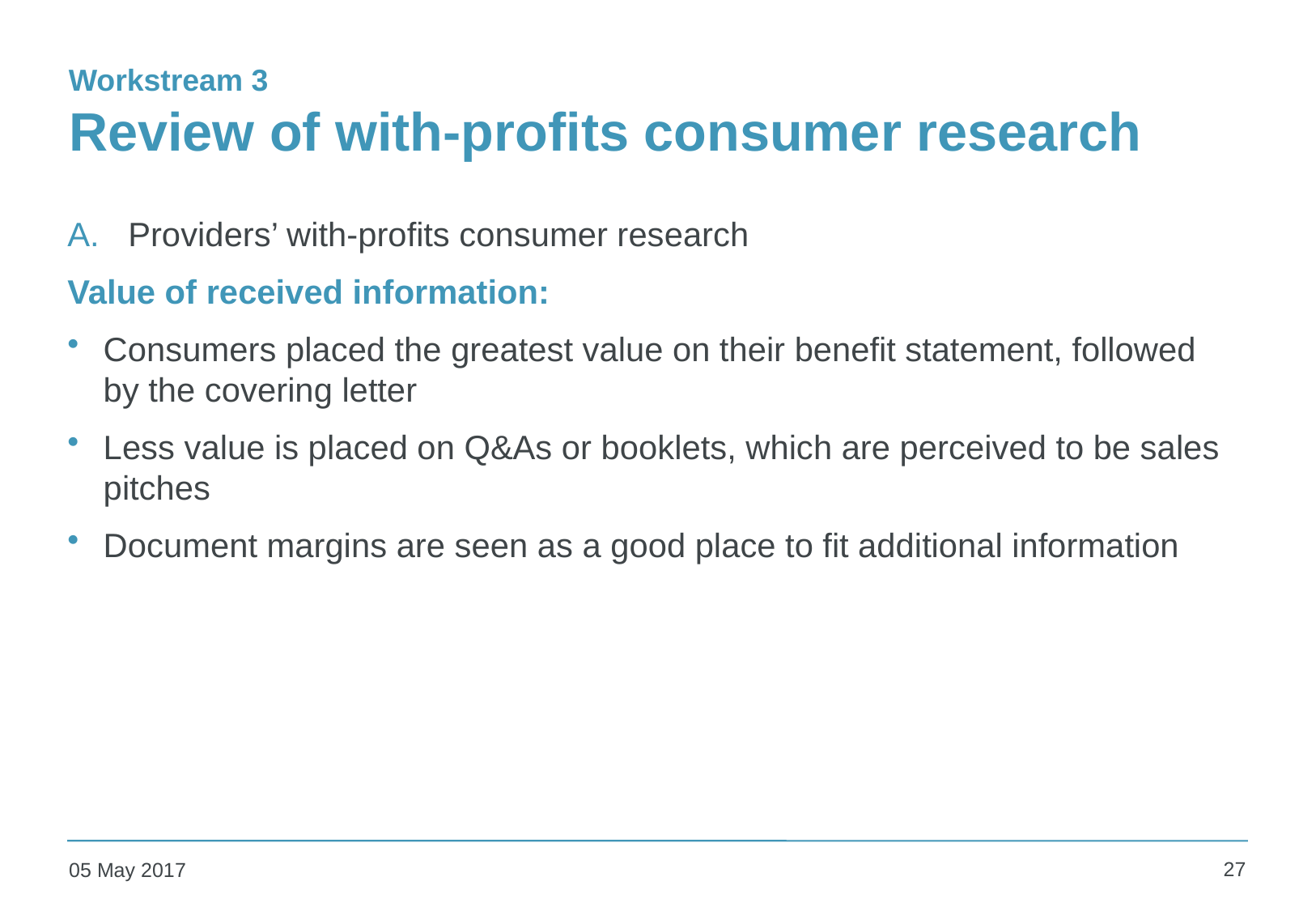

# Review of with-profits consumer research
Workstream 3
Providers’ with-profits consumer research
Value of received information:
Consumers placed the greatest value on their benefit statement, followed by the covering letter
Less value is placed on Q&As or booklets, which are perceived to be sales pitches
Document margins are seen as a good place to fit additional information

27
05 May 2017